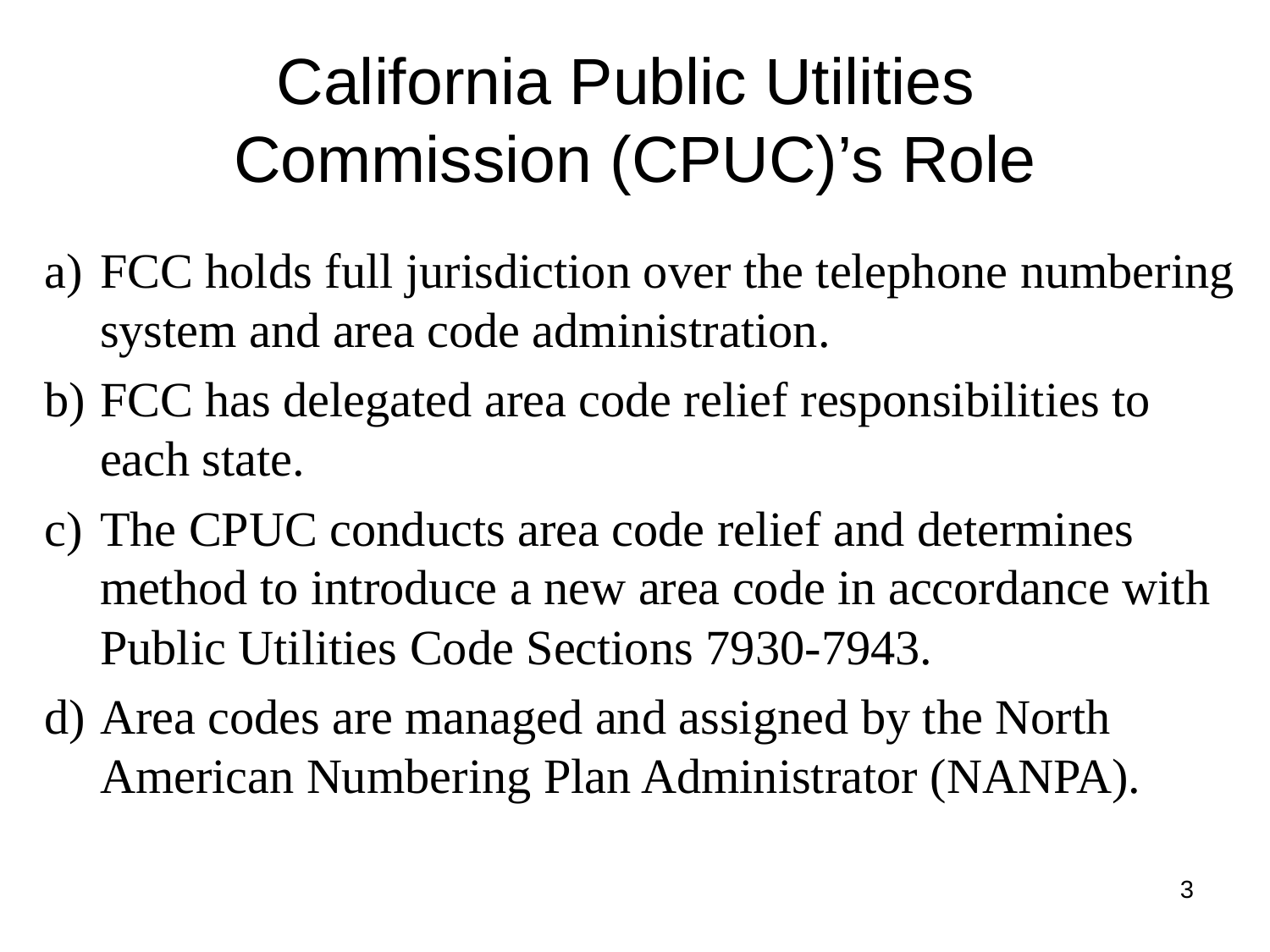

# California Public Utilities Commission (CPUC)’s Role
FCC holds full jurisdiction over the telephone numbering system and area code administration.
FCC has delegated area code relief responsibilities to each state.
The CPUC conducts area code relief and determines method to introduce a new area code in accordance with Public Utilities Code Sections 7930-7943.
Area codes are managed and assigned by the North American Numbering Plan Administrator (NANPA).
3